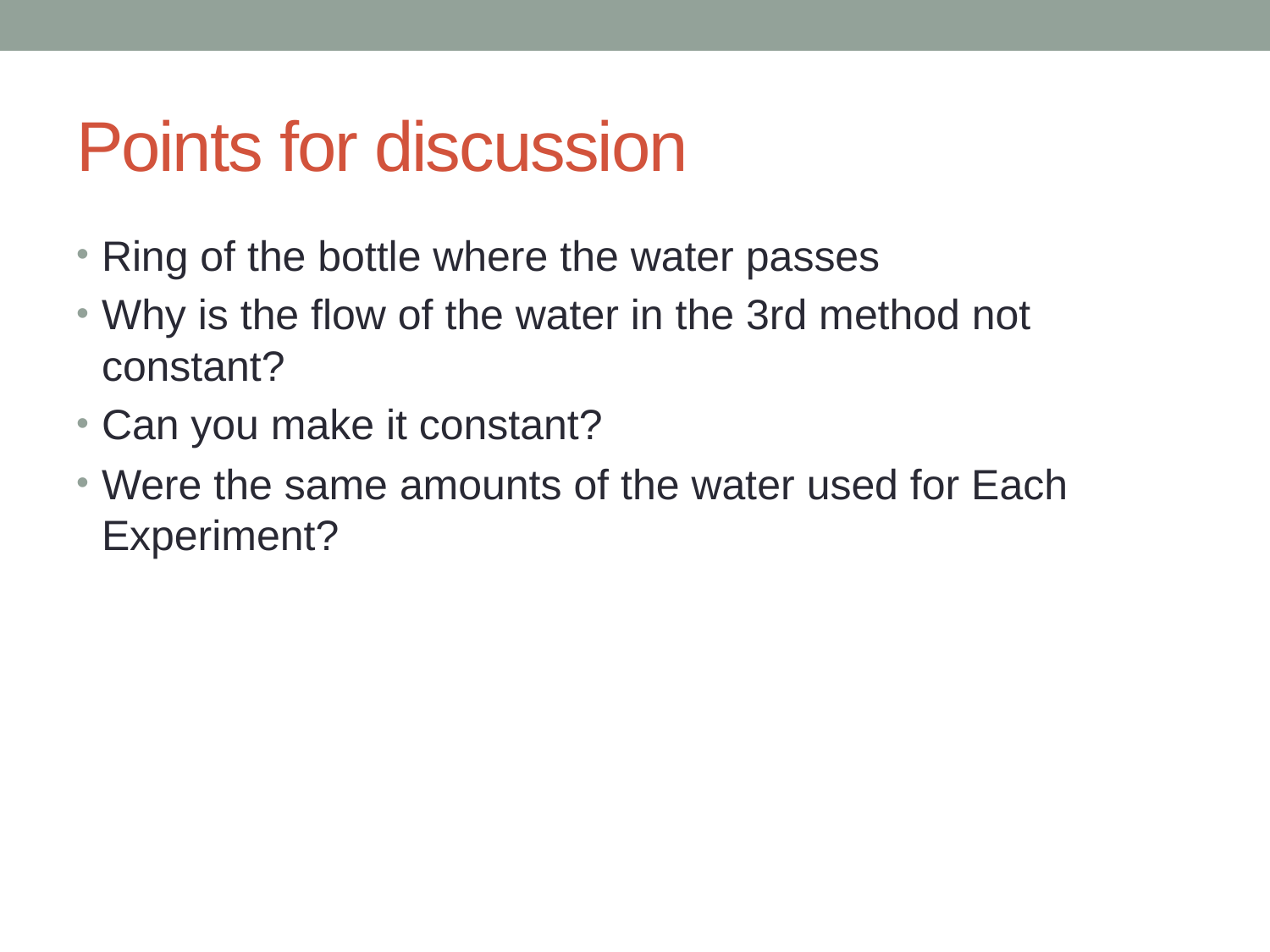

# Points for discussion
Ring of the bottle where the water passes
Why is the flow of the water in the 3rd method not constant?
Can you make it constant?
Were the same amounts of the water used for Each Experiment?